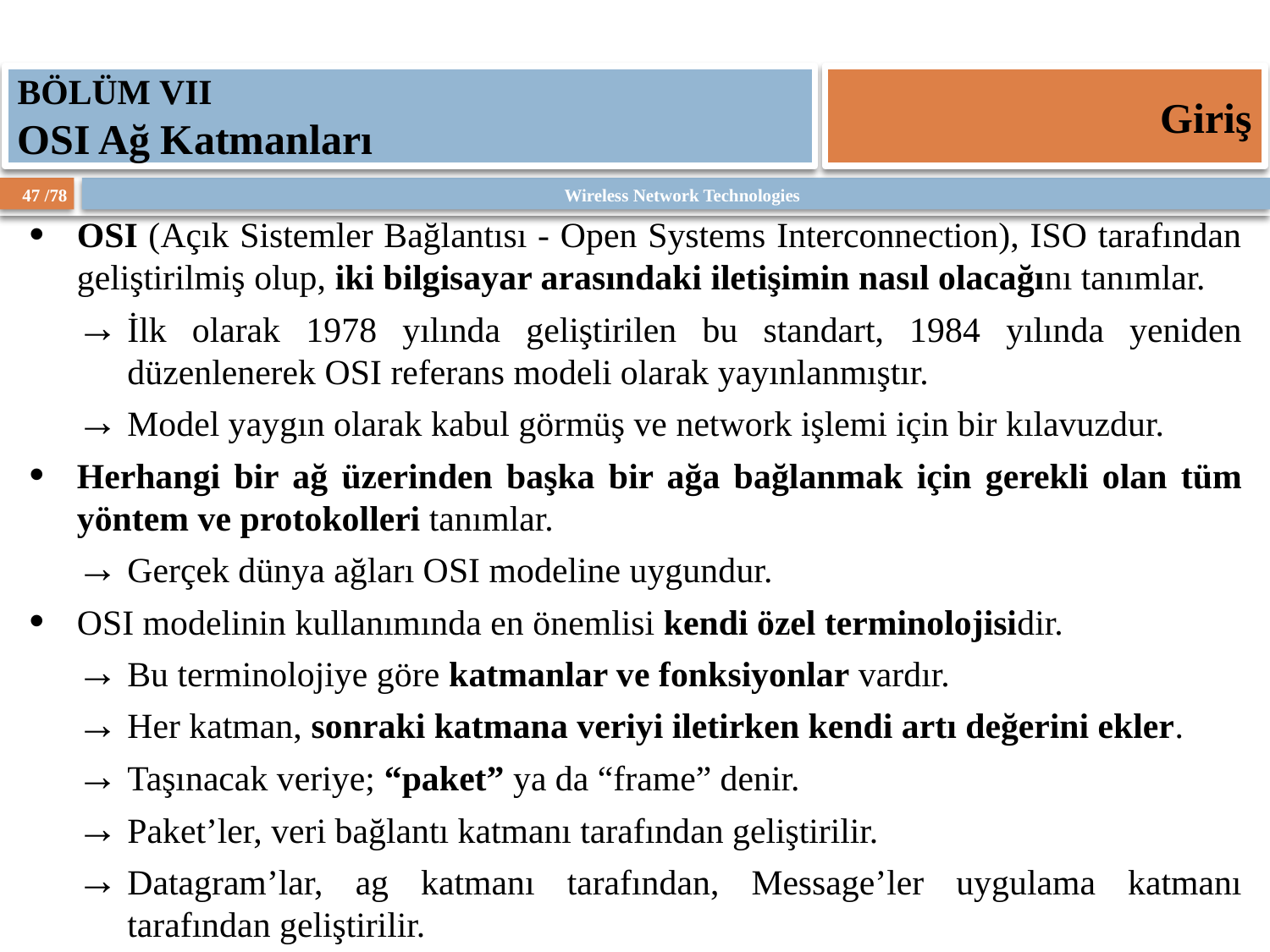

BÖLÜM VII
OSI Ağ Katmanları
Giriş
OSI (Açık Sistemler Bağlantısı - Open Systems Interconnection), ISO tarafından geliştirilmiş olup, iki bilgisayar arasındaki iletişimin nasıl olacağını tanımlar.
İlk olarak 1978 yılında geliştirilen bu standart, 1984 yılında yeniden düzenlenerek OSI referans modeli olarak yayınlanmıştır.
Model yaygın olarak kabul görmüş ve network işlemi için bir kılavuzdur.
Herhangi bir ağ üzerinden başka bir ağa bağlanmak için gerekli olan tüm yöntem ve protokolleri tanımlar.
Gerçek dünya ağları OSI modeline uygundur.
OSI modelinin kullanımında en önemlisi kendi özel terminolojisidir.
Bu terminolojiye göre katmanlar ve fonksiyonlar vardır.
Her katman, sonraki katmana veriyi iletirken kendi artı değerini ekler.
Taşınacak veriye; “paket” ya da “frame” denir.
Paket’ler, veri bağlantı katmanı tarafından geliştirilir.
Datagram’lar, ag katmanı tarafından, Message’ler uygulama katmanı tarafından geliştirilir.